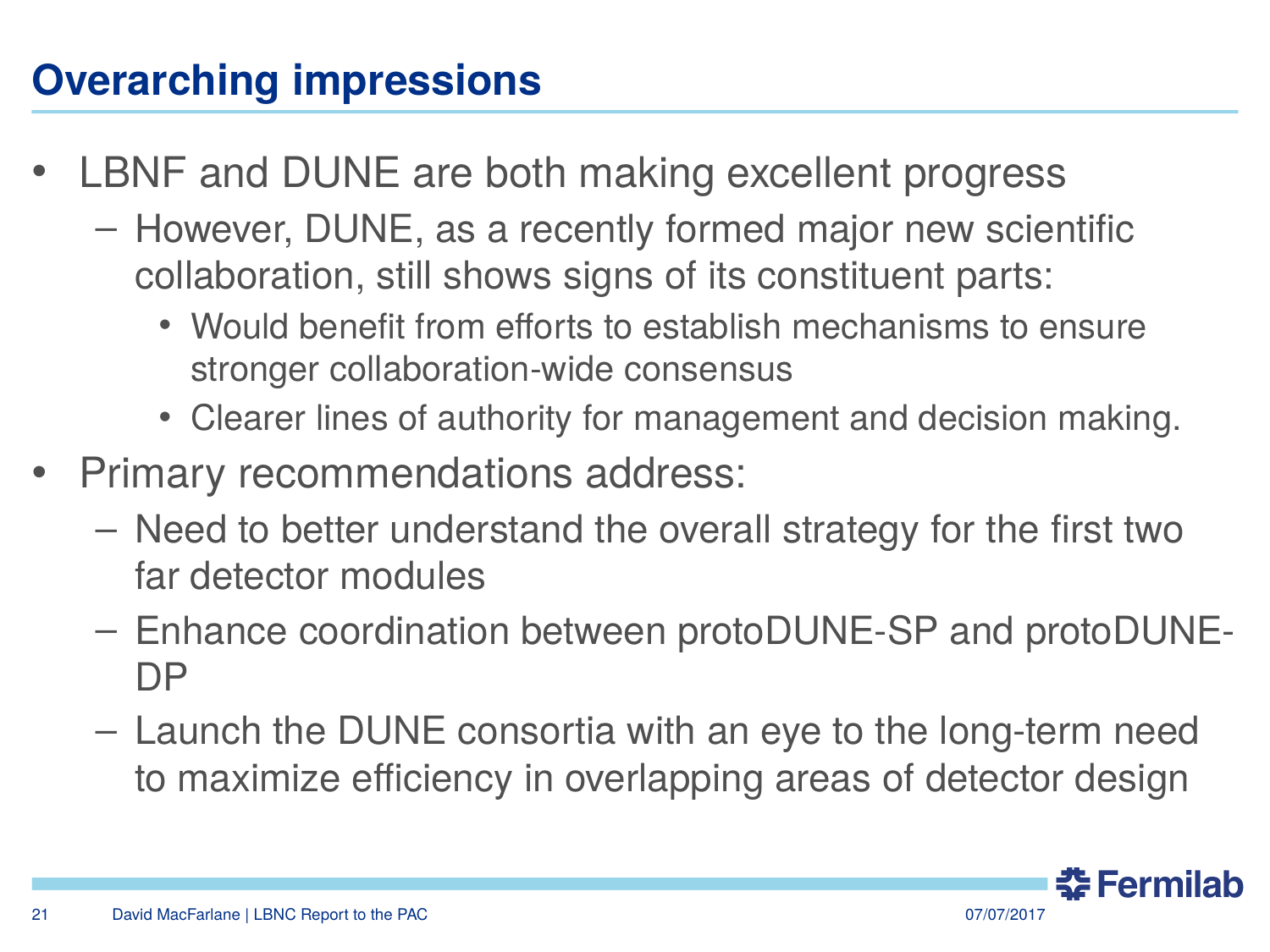

# Overarching impressions
LBNF and DUNE are both making excellent progress
However, DUNE, as a recently formed major new scientific collaboration, still shows signs of its constituent parts:
Would benefit from efforts to establish mechanisms to ensure stronger collaboration-wide consensus
Clearer lines of authority for management and decision making.
Primary recommendations address:
Need to better understand the overall strategy for the first two far detector modules
Enhance coordination between protoDUNE-SP and protoDUNE-DP
Launch the DUNE consortia with an eye to the long-term need to maximize efficiency in overlapping areas of detector design
21
David MacFarlane | LBNC Report to the PAC
07/07/2017